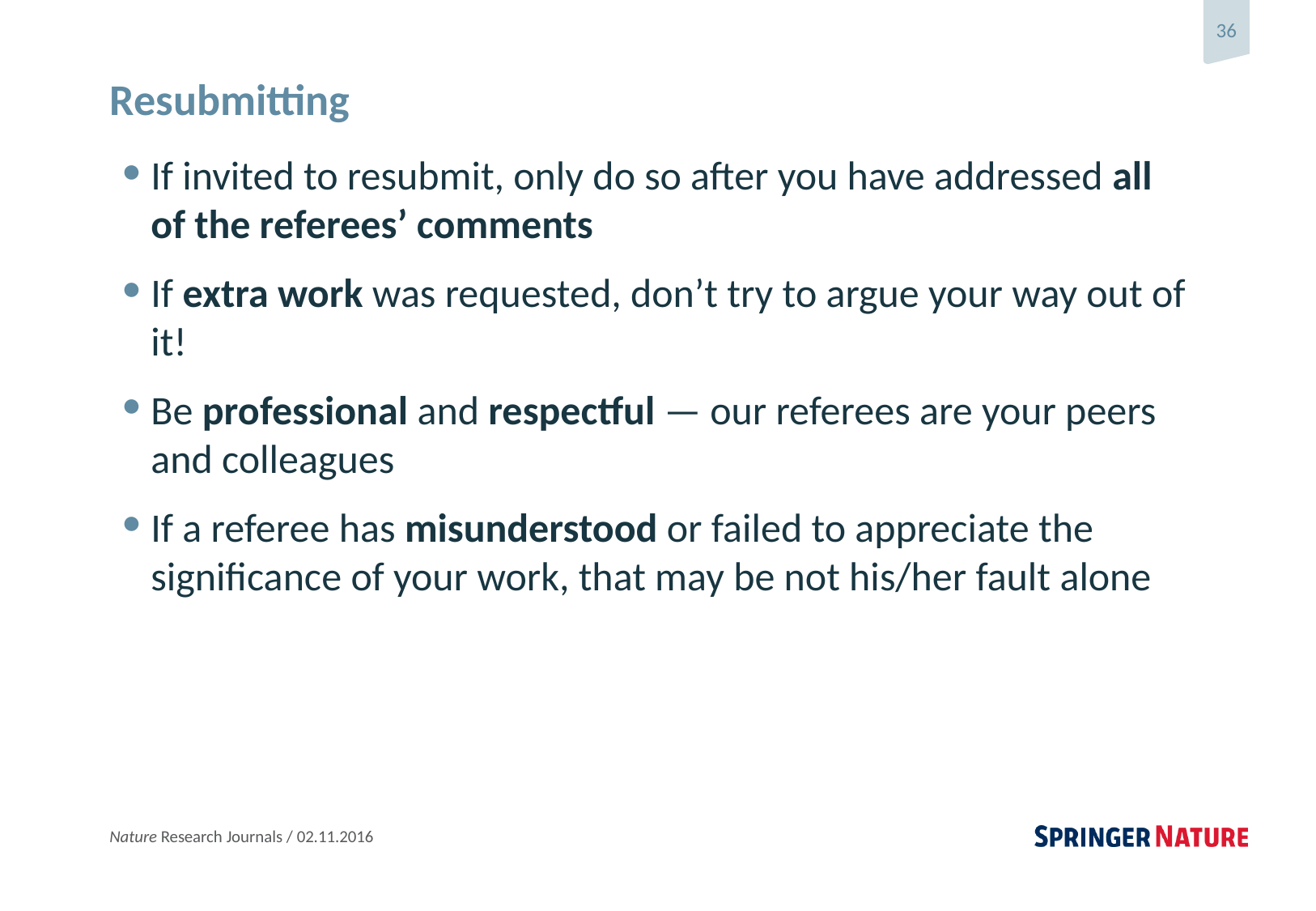

# Resubmitting
If invited to resubmit, only do so after you have addressed all of the referees’ comments
If extra work was requested, don’t try to argue your way out of it!
Be professional and respectful — our referees are your peers and colleagues
If a referee has misunderstood or failed to appreciate the significance of your work, that may be not his/her fault alone